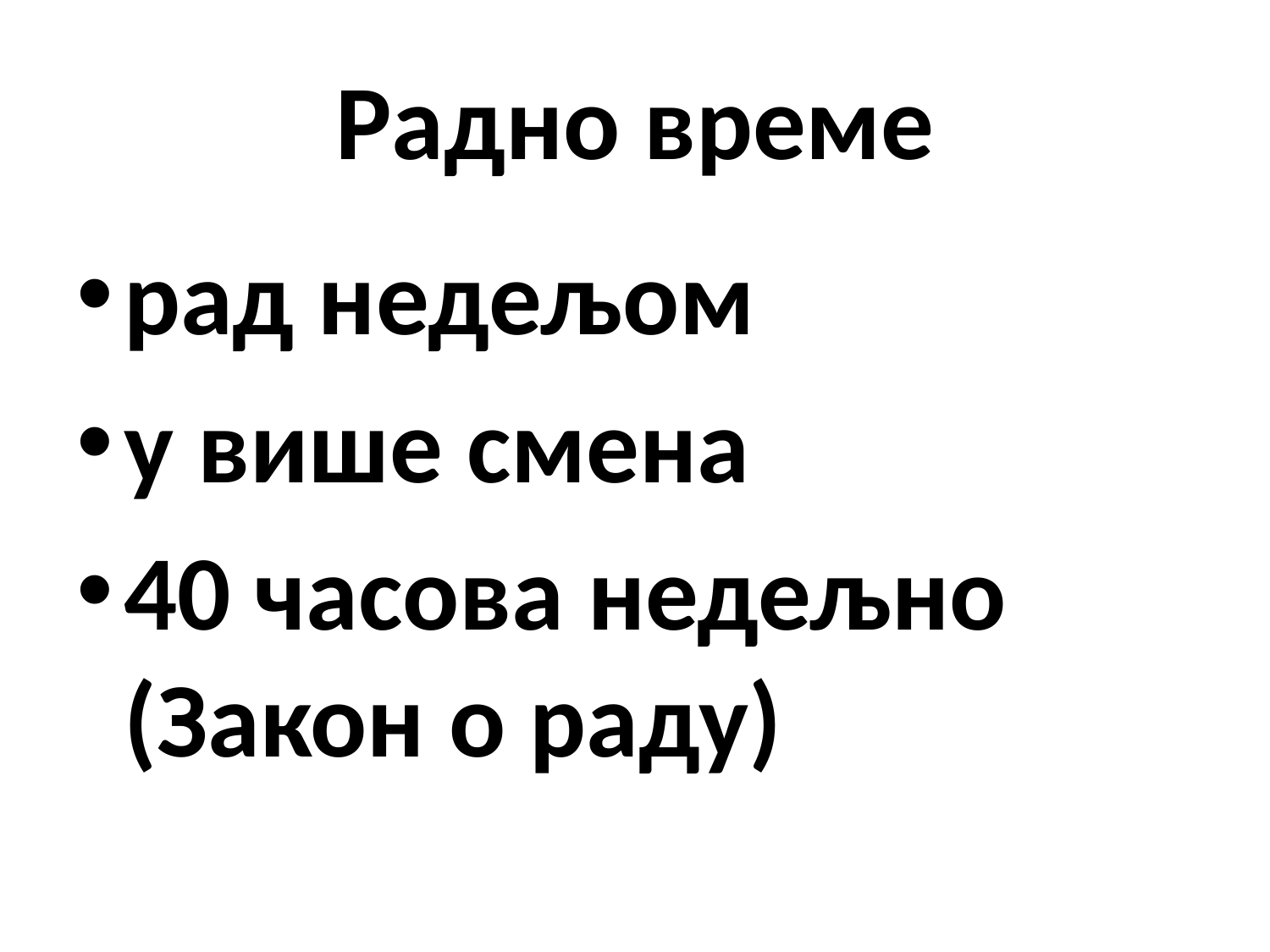

# Радно време
рад недељом
у више смена
40 часова недељно (Закон о раду)